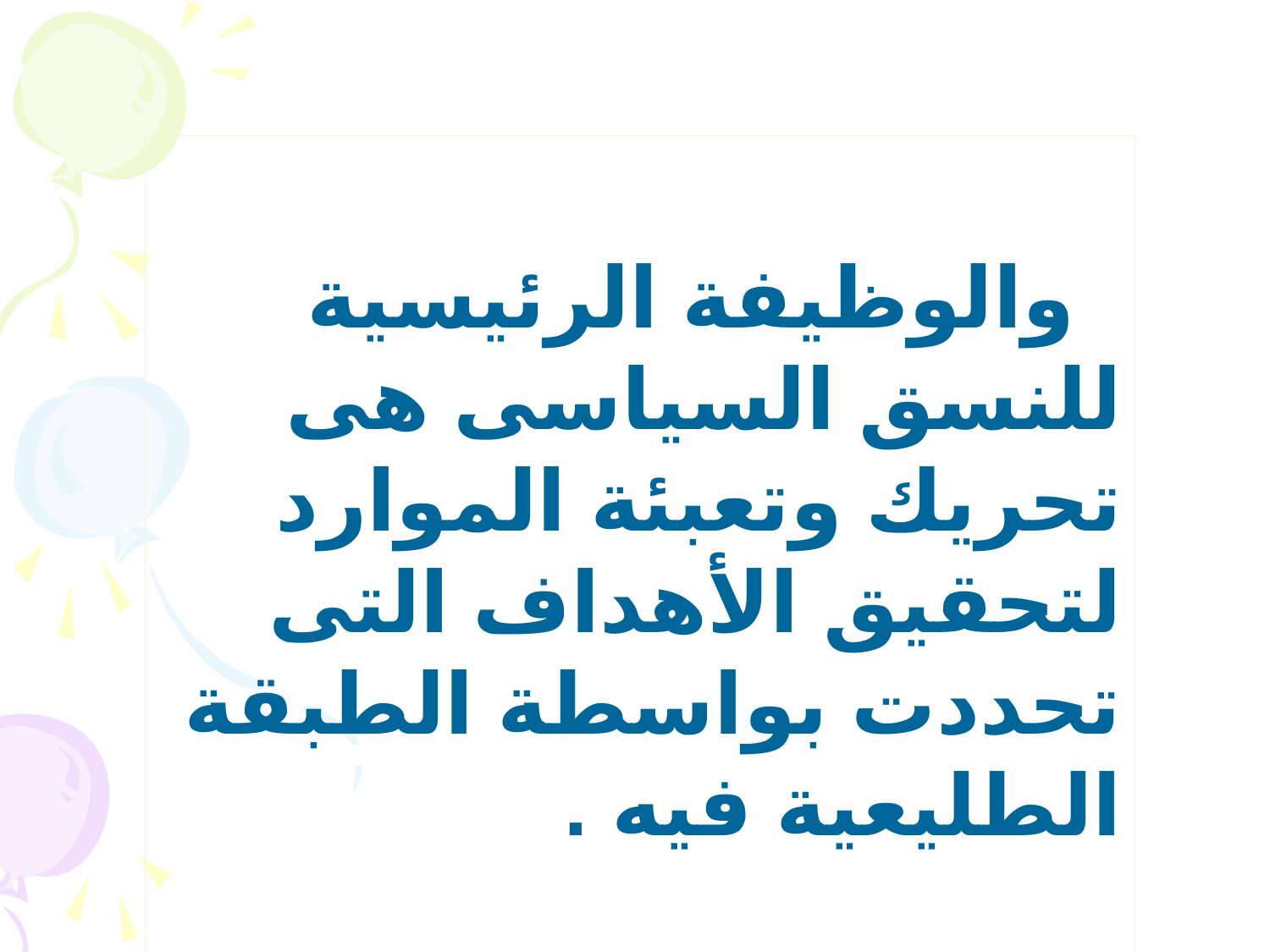

والوظيفة الرئيسية للنسق السياسى هى تحريك وتعبئة الموارد لتحقيق الأهداف التى تحددت بواسطة الطبقة الطليعية فيه .